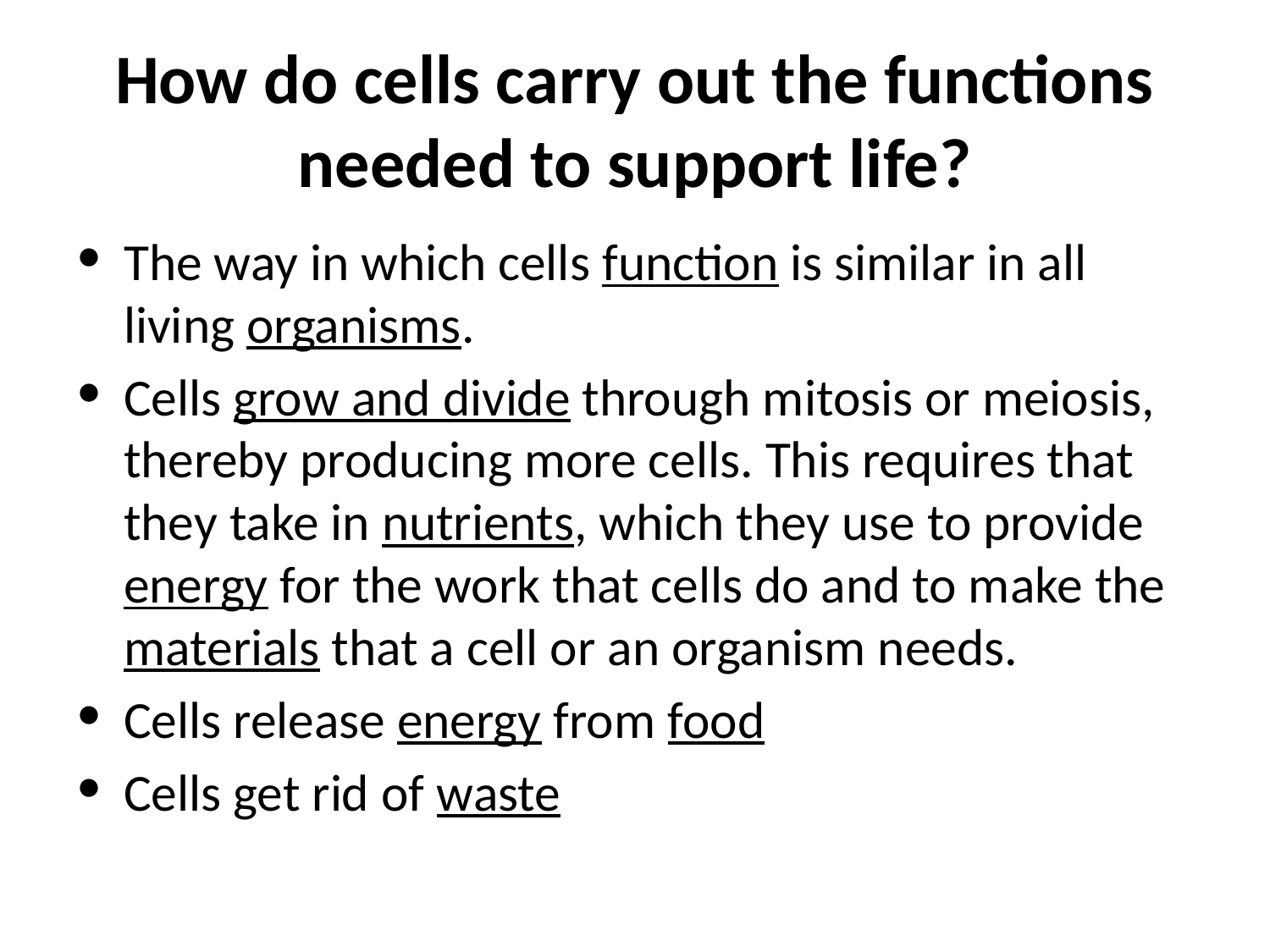

# How do cells carry out the functions needed to support life?
The way in which cells function is similar in all living organisms.
Cells grow and divide through mitosis or meiosis, thereby producing more cells. This requires that they take in nutrients, which they use to provide energy for the work that cells do and to make the materials that a cell or an organism needs.
Cells release energy from food
Cells get rid of waste